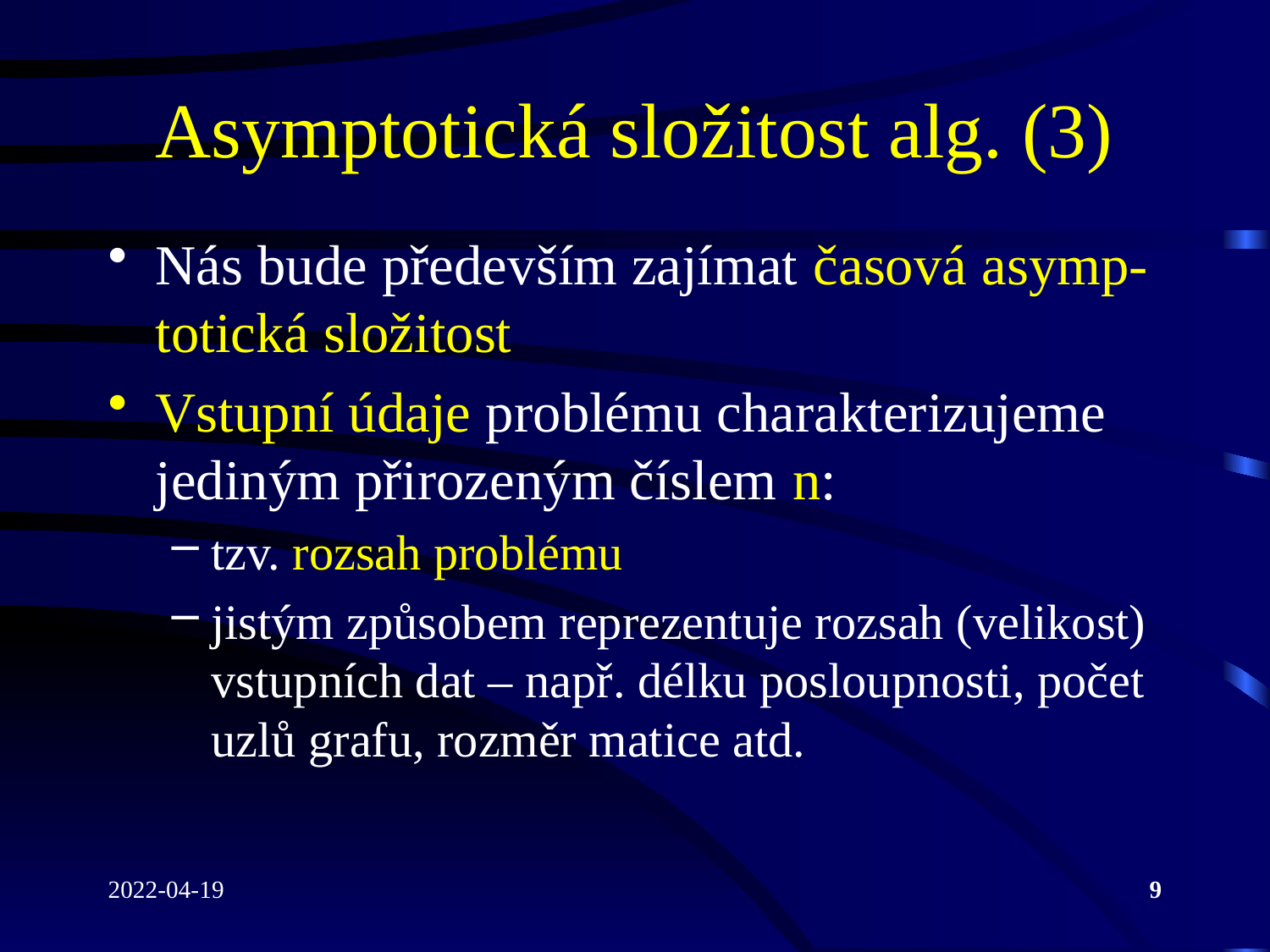

# Asymptotická složitost alg. (3)
Nás bude především zajímat časová asymp-totická složitost
Vstupní údaje problému charakterizujeme jediným přirozeným číslem n:
tzv. rozsah problému
jistým způsobem reprezentuje rozsah (velikost) vstupních dat – např. délku posloupnosti, počet uzlů grafu, rozměr matice atd.
2022-04-19
9